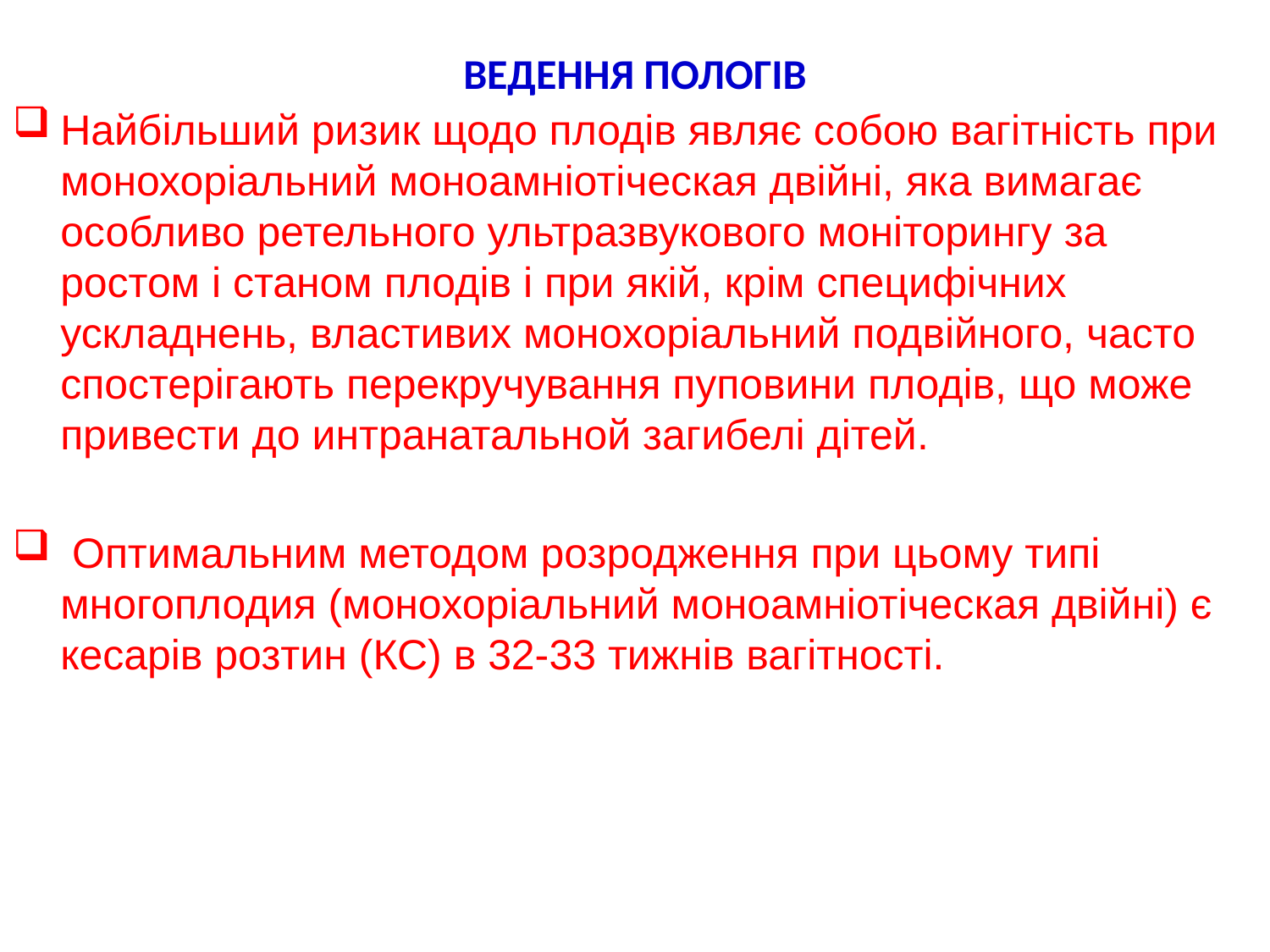

# ВЕДЕННЯ ПОЛОГІВ
Найбільший ризик щодо плодів являє собою вагітність при монохоріальний моноамніотіческая двійні, яка вимагає особливо ретельного ультразвукового моніторингу за ростом і станом плодів і при якій, крім специфічних ускладнень, властивих монохоріальний подвійного, часто спостерігають перекручування пуповини плодів, що може привести до интранатальной загибелі дітей.

 Оптимальним методом розродження при цьому типі многоплодия (монохоріальний моноамніотіческая двійні) є кесарів розтин (КС) в 32-33 тижнів вагітності.